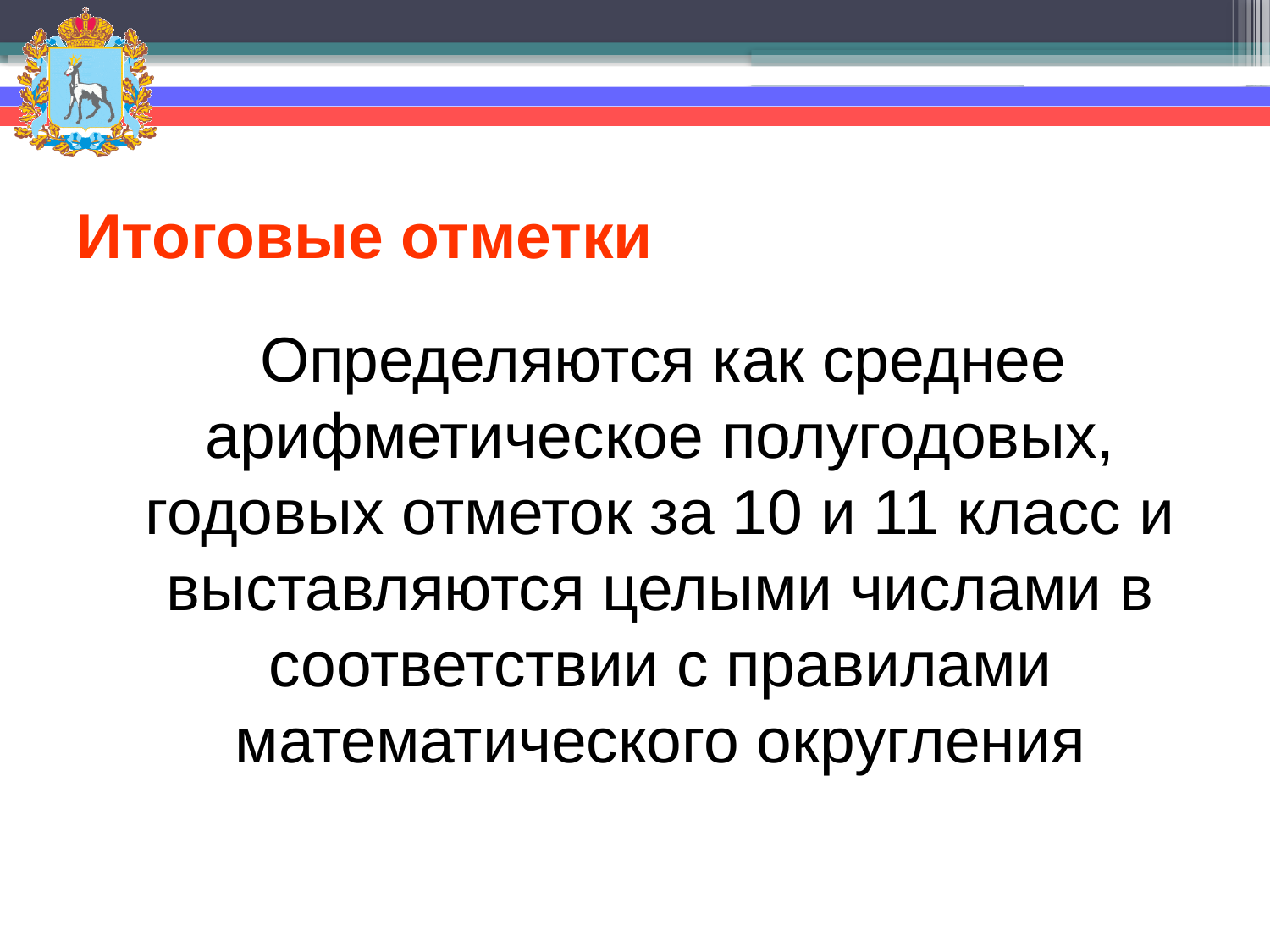

# Итоговые отметки
   Определяются как среднее арифметическое полугодовых, годовых отметок за 10 и 11 класс и выставляются целыми числами в соответствии с правилами математического округления